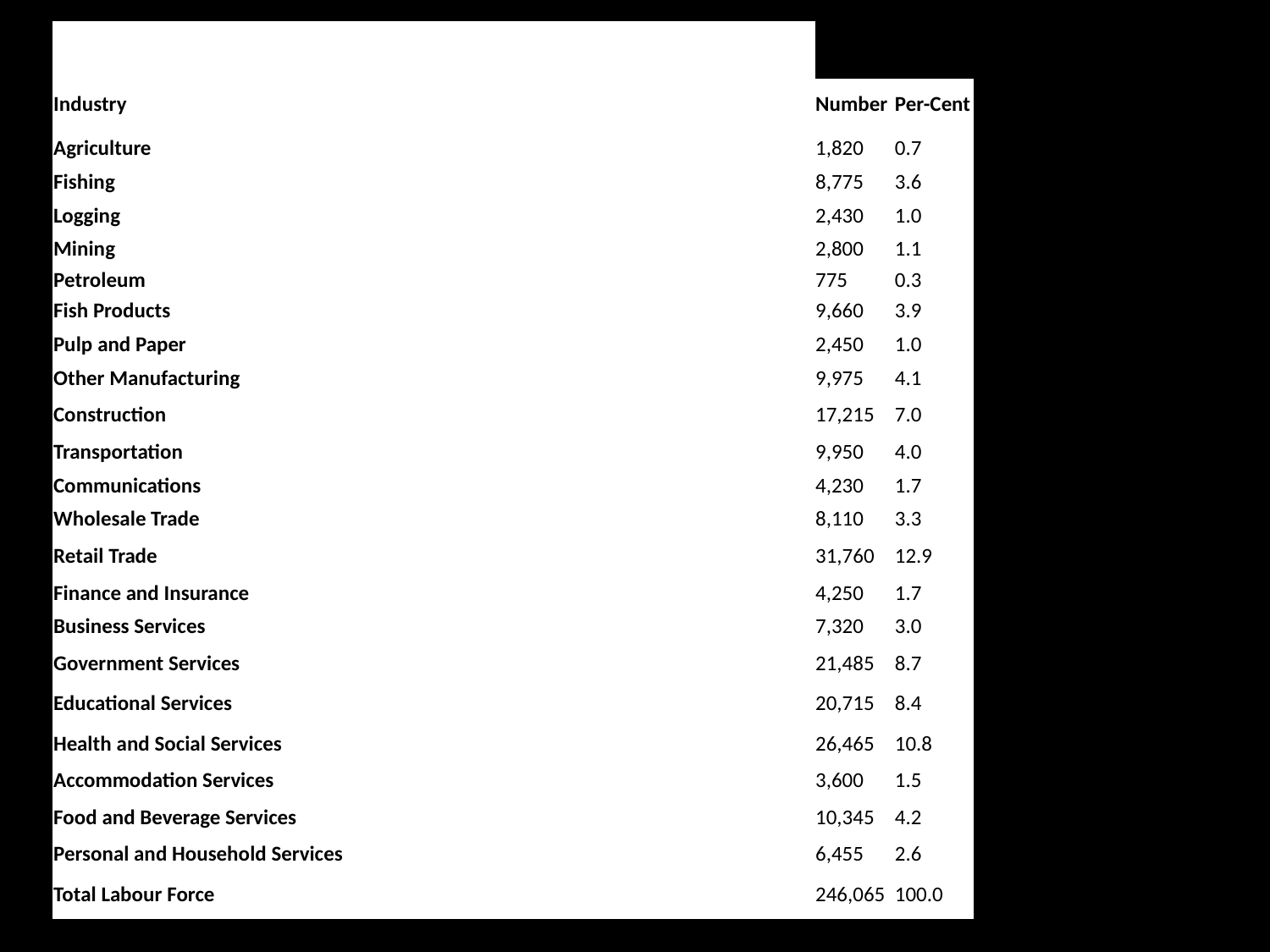

|  |  |  |
| --- | --- | --- |
|  |  |  |
| Industry | Number | Per-Cent |
| Agriculture | 1,820 | 0.7 |
| Fishing | 8,775 | 3.6 |
| Logging | 2,430 | 1.0 |
| Mining | 2,800 | 1.1 |
| Petroleum | 775 | 0.3 |
| Fish Products | 9,660 | 3.9 |
| Pulp and Paper | 2,450 | 1.0 |
| Other Manufacturing | 9,975 | 4.1 |
| Construction | 17,215 | 7.0 |
| Transportation | 9,950 | 4.0 |
| Communications | 4,230 | 1.7 |
| Wholesale Trade | 8,110 | 3.3 |
| Retail Trade | 31,760 | 12.9 |
| Finance and Insurance | 4,250 | 1.7 |
| Business Services | 7,320 | 3.0 |
| Government Services | 21,485 | 8.7 |
| Educational Services | 20,715 | 8.4 |
| Health and Social Services | 26,465 | 10.8 |
| Accommodation Services | 3,600 | 1.5 |
| Food and Beverage Services | 10,345 | 4.2 |
| Personal and Household Services | 6,455 | 2.6 |
| Total Labour Force | 246,065 | 100.0 |
Labour Force 15 Years and Over by Selected Industry Divisions and Major Groups, 1996. NL and Labrador.